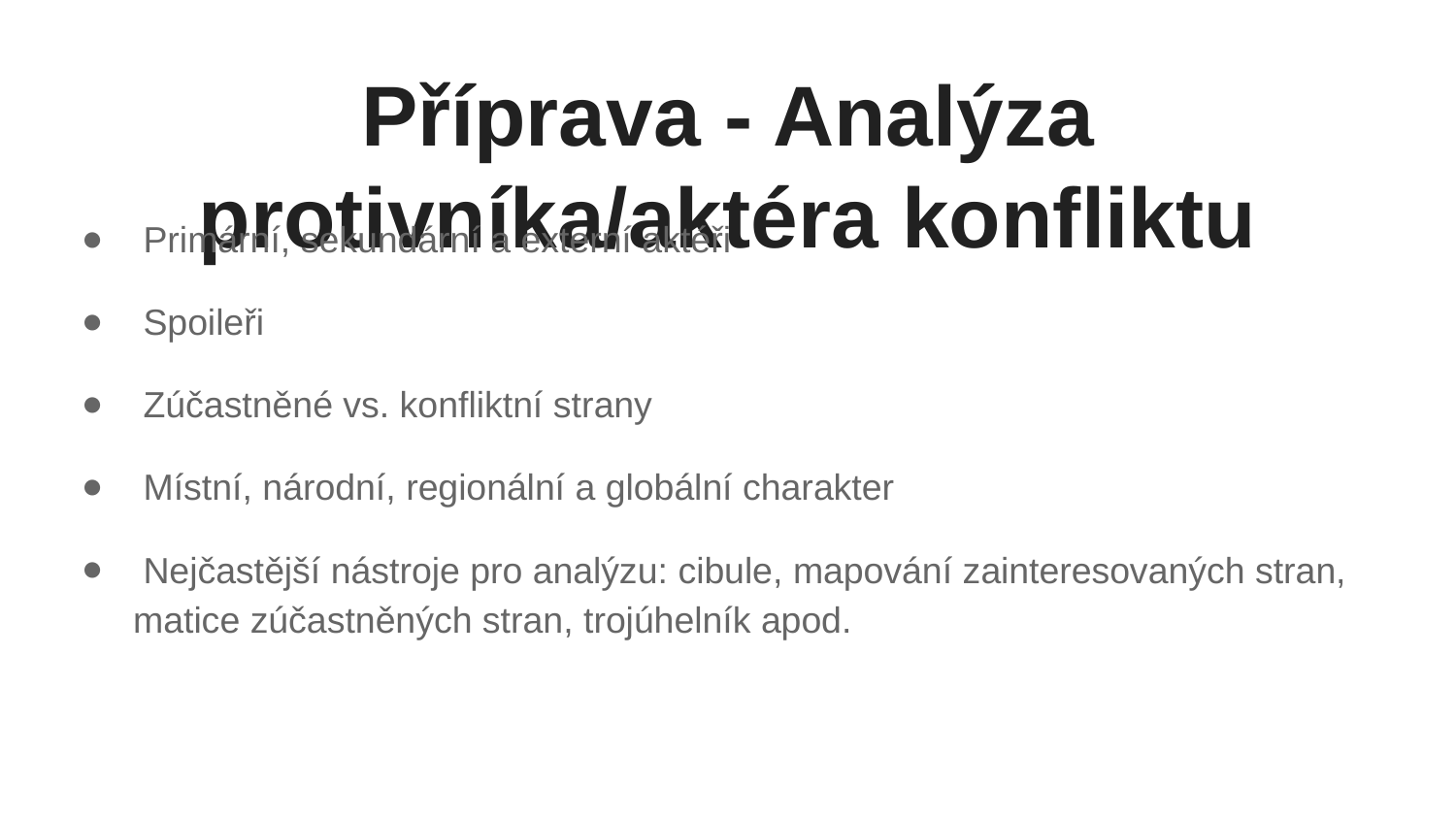

# Příprava - Analýza protivníka/aktéra konfliktu
 Primární, sekundární a externí aktéři
 Spoileři
 Zúčastněné vs. konfliktní strany
 Místní, národní, regionální a globální charakter
 Nejčastější nástroje pro analýzu: cibule, mapování zainteresovaných stran, matice zúčastněných stran, trojúhelník apod.